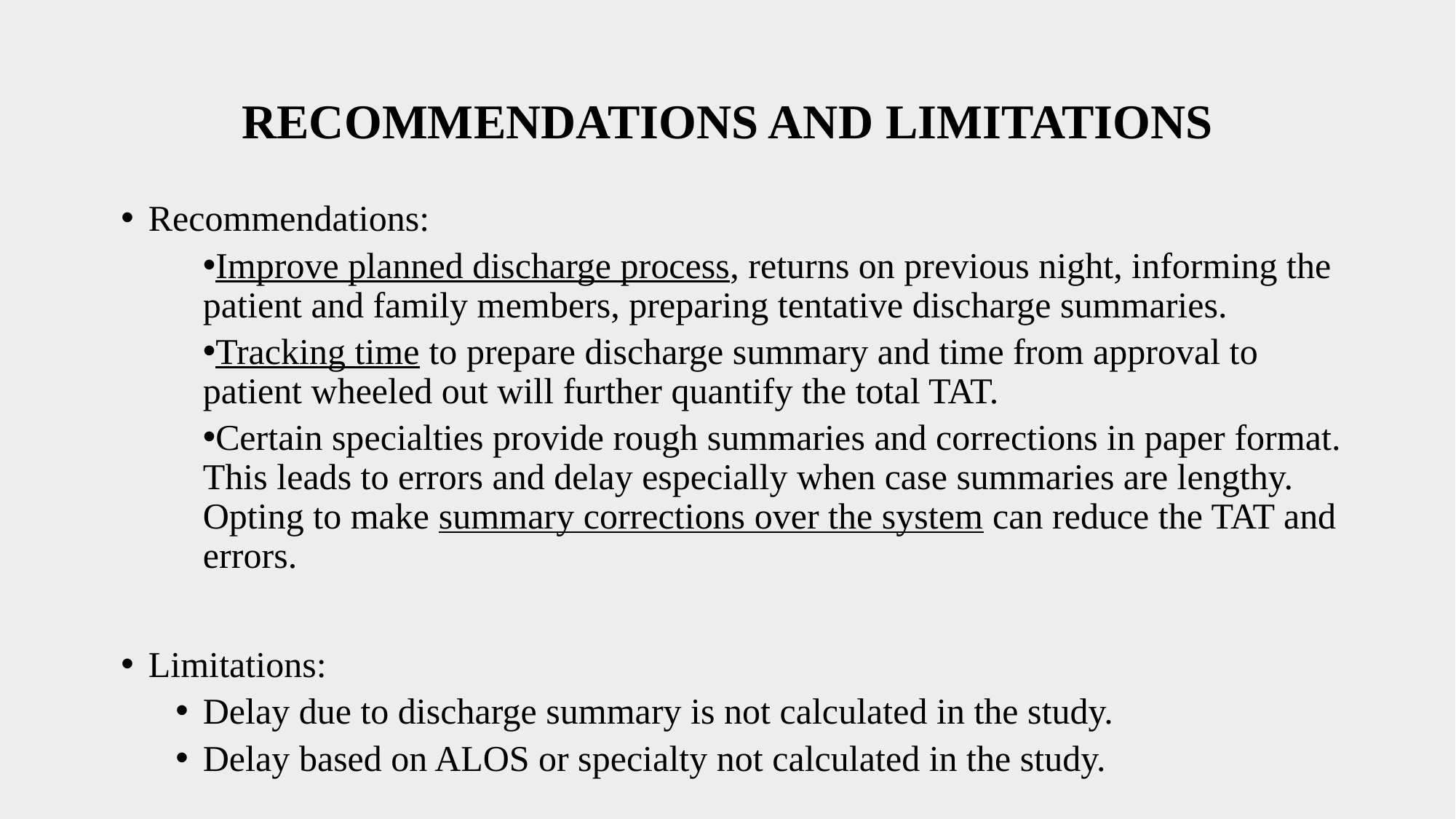

# RECOMMENDATIONS AND LIMITATIONS
Recommendations:
Improve planned discharge process, returns on previous night, informing the patient and family members, preparing tentative discharge summaries.
Tracking time to prepare discharge summary and time from approval to patient wheeled out will further quantify the total TAT.
Certain specialties provide rough summaries and corrections in paper format. This leads to errors and delay especially when case summaries are lengthy. Opting to make summary corrections over the system can reduce the TAT and errors.

Limitations:
Delay due to discharge summary is not calculated in the study.
Delay based on ALOS or specialty not calculated in the study.